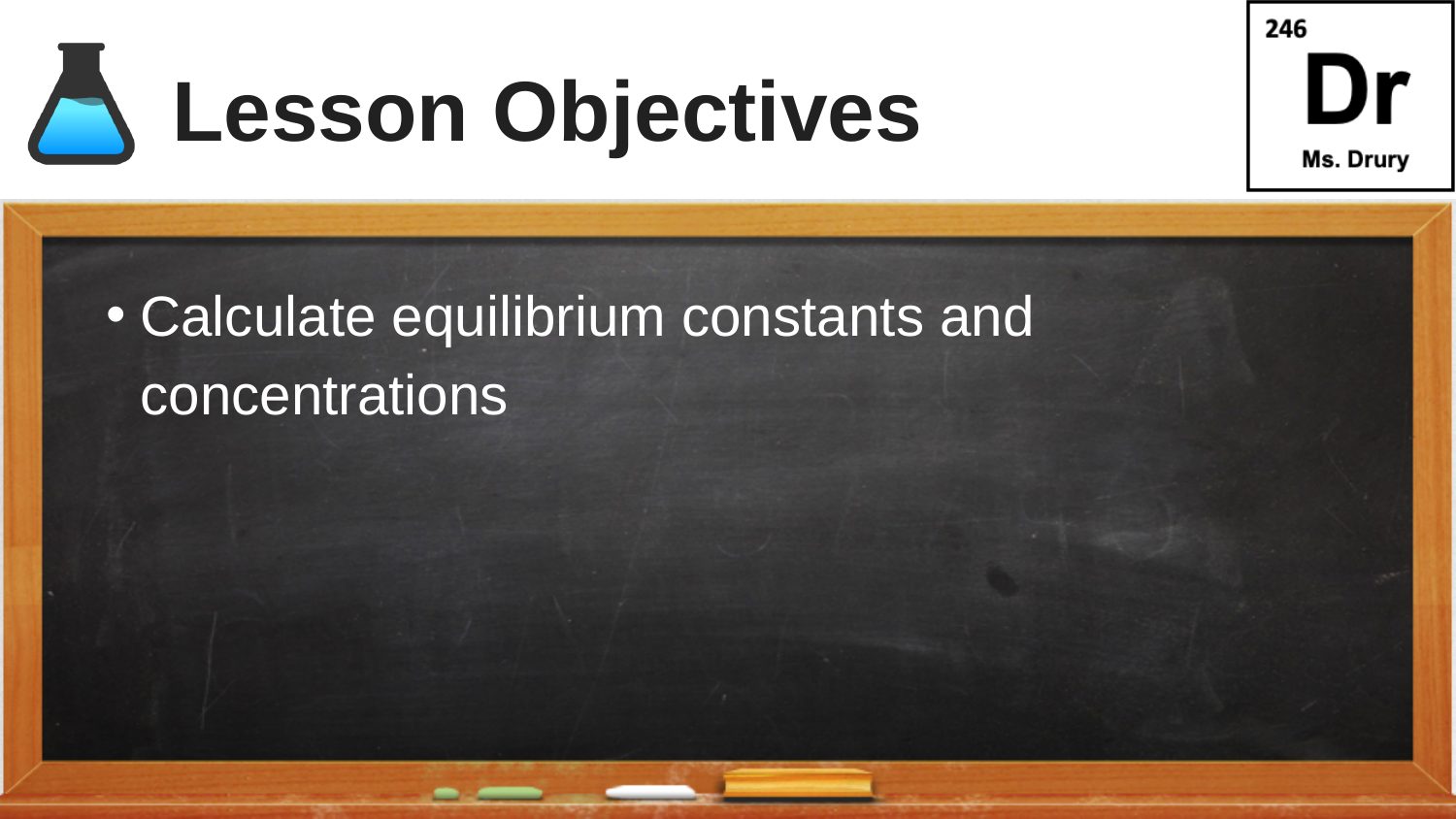

# Lesson Objectives
Calculate equilibrium constants and concentrations